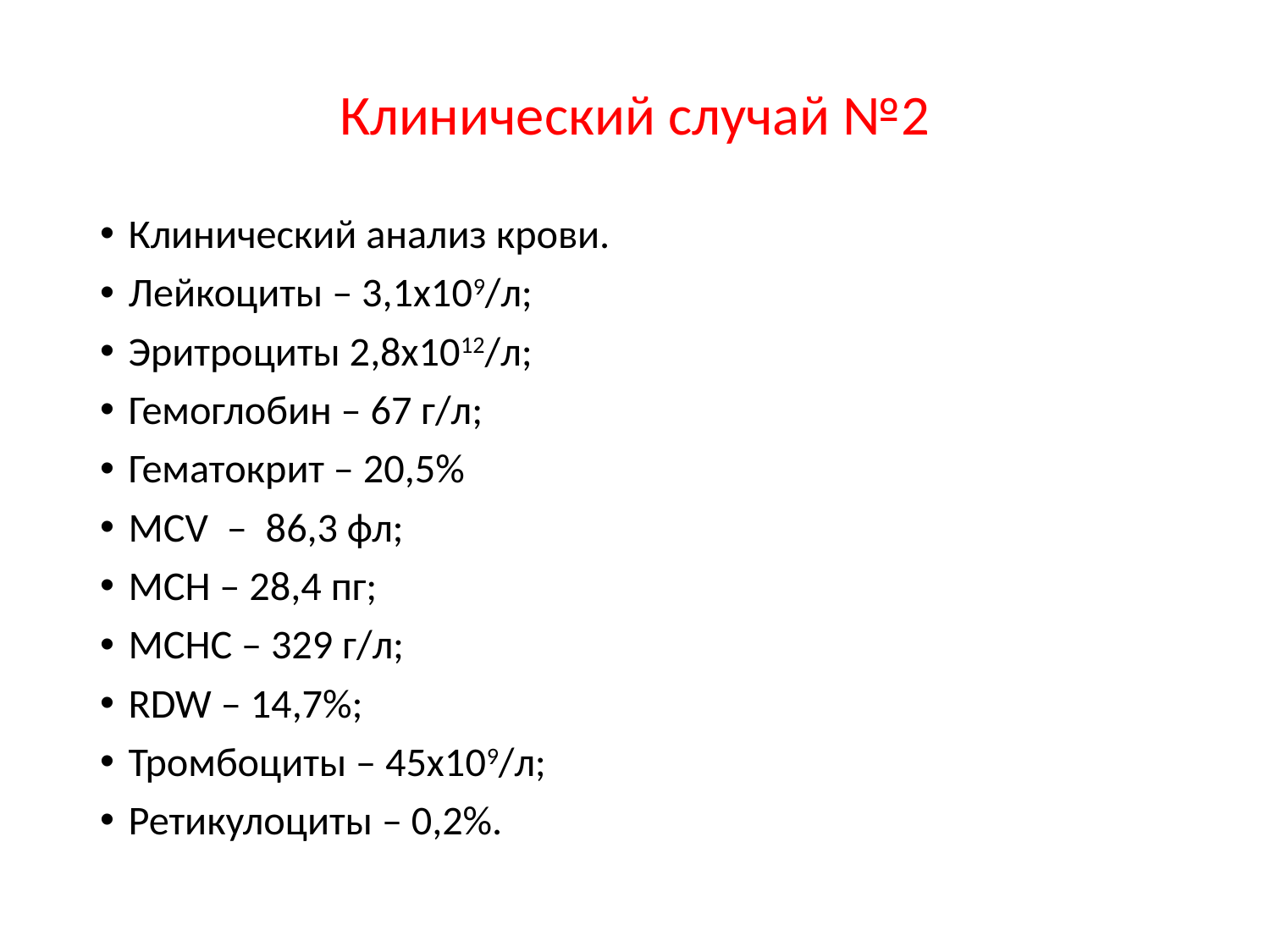

# Клинический случай №2
Клинический анализ крови.
Лейкоциты – 3,1х109/л;
Эритроциты 2,8х1012/л;
Гемоглобин – 67 г/л;
Гематокрит – 20,5%
МСV  –  86,3 фл;
МСН – 28,4 пг;
МСНС – 329 г/л;
RDW – 14,7%;
Тромбоциты – 45х109/л;
Ретикулоциты – 0,2%.